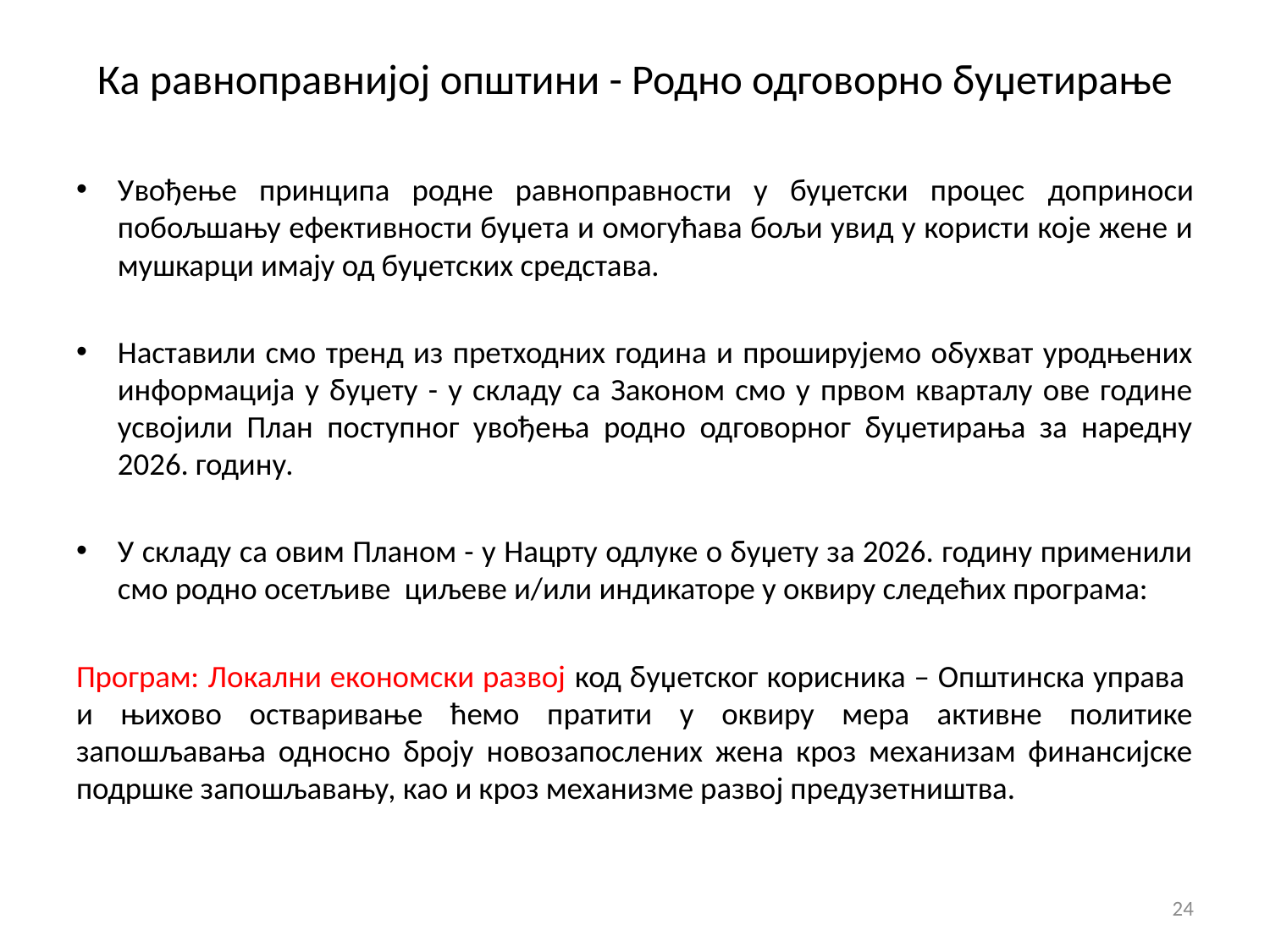

# Ка равноправнијoj општини - Родно одговорно буџетирање

Увођење принципа родне равноправности у буџетски процес доприноси побољшању ефективности буџета и омогућава бољи увид у користи које жене и мушкарци имају од буџетских средстава.

Наставили смо тренд из претходних година и проширујемо обухват уродњених информација у буџету - у складу са Законом смо у првом кварталу ове године усвојили План поступног увођења родно одговорног буџетирања за наредну 2026. годину.

У складу са овим Планом - у Нацрту одлуке о буџету за 2026. годину применили смо родно осетљиве  циљеве и/или индикаторе у оквиру следећих програма:

Програм: Локални економски развој код буџетског корисника – Општинска управа  и њихово остваривање ћемо пратити у оквиру мера активне политике запошљавања односно броју новозапослених жена кроз механизам финансијске подршке запошљавању, као и кроз механизме развој предузетништва.

24